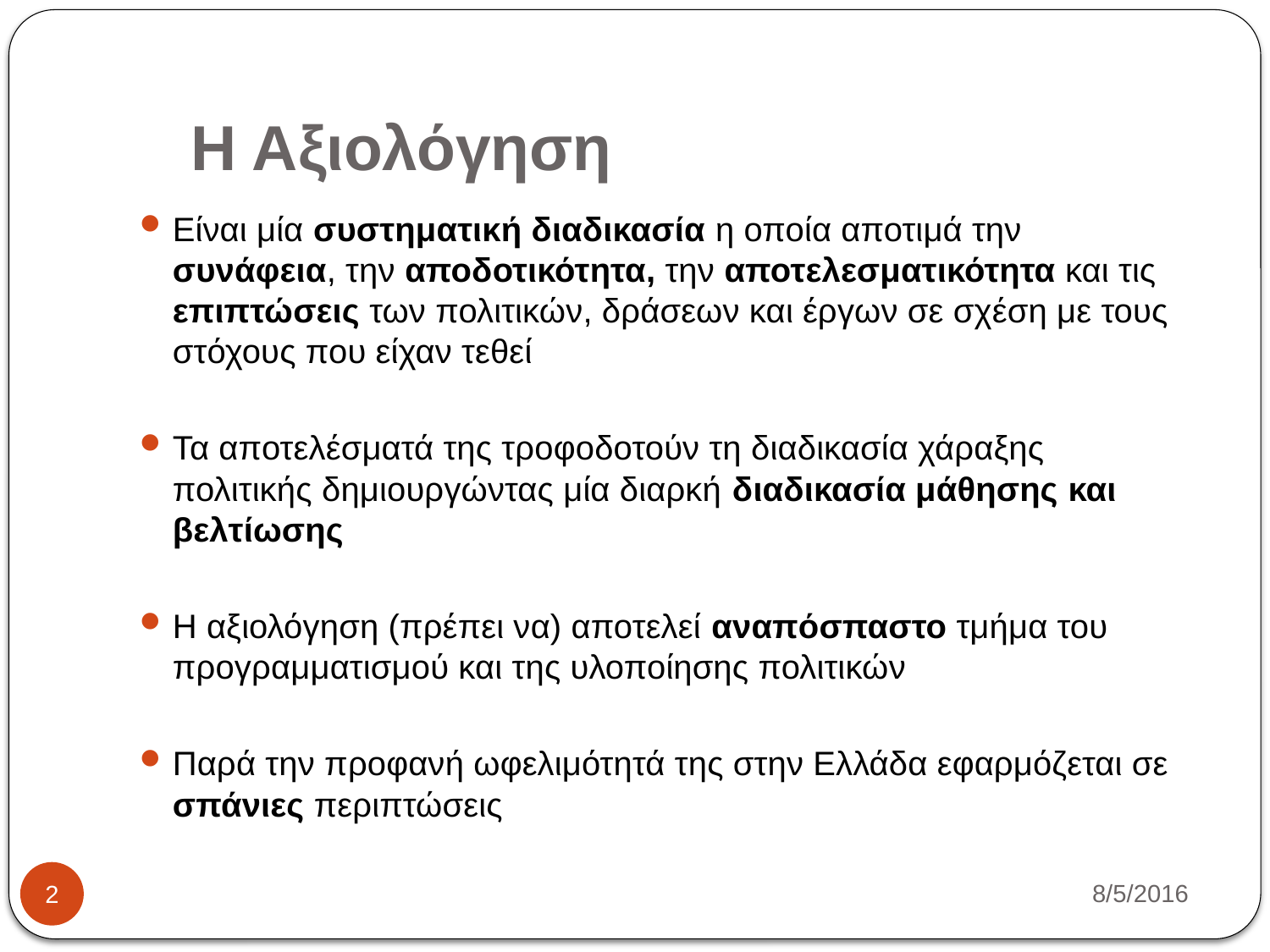

# Η Αξιολόγηση
Είναι μία συστηματική διαδικασία η οποία αποτιμά την συνάφεια, την αποδοτικότητα, την αποτελεσματικότητα και τις επιπτώσεις των πολιτικών, δράσεων και έργων σε σχέση με τους στόχους που είχαν τεθεί

Τα αποτελέσματά της τροφοδοτούν τη διαδικασία χάραξης πολιτικής δημιουργώντας μία διαρκή διαδικασία μάθησης και βελτίωσης

Η αξιολόγηση (πρέπει να) αποτελεί αναπόσπαστο τμήμα του προγραμματισμού και της υλοποίησης πολιτικών

Παρά την προφανή ωφελιμότητά της στην Ελλάδα εφαρμόζεται σε σπάνιες περιπτώσεις
8/5/2016
2